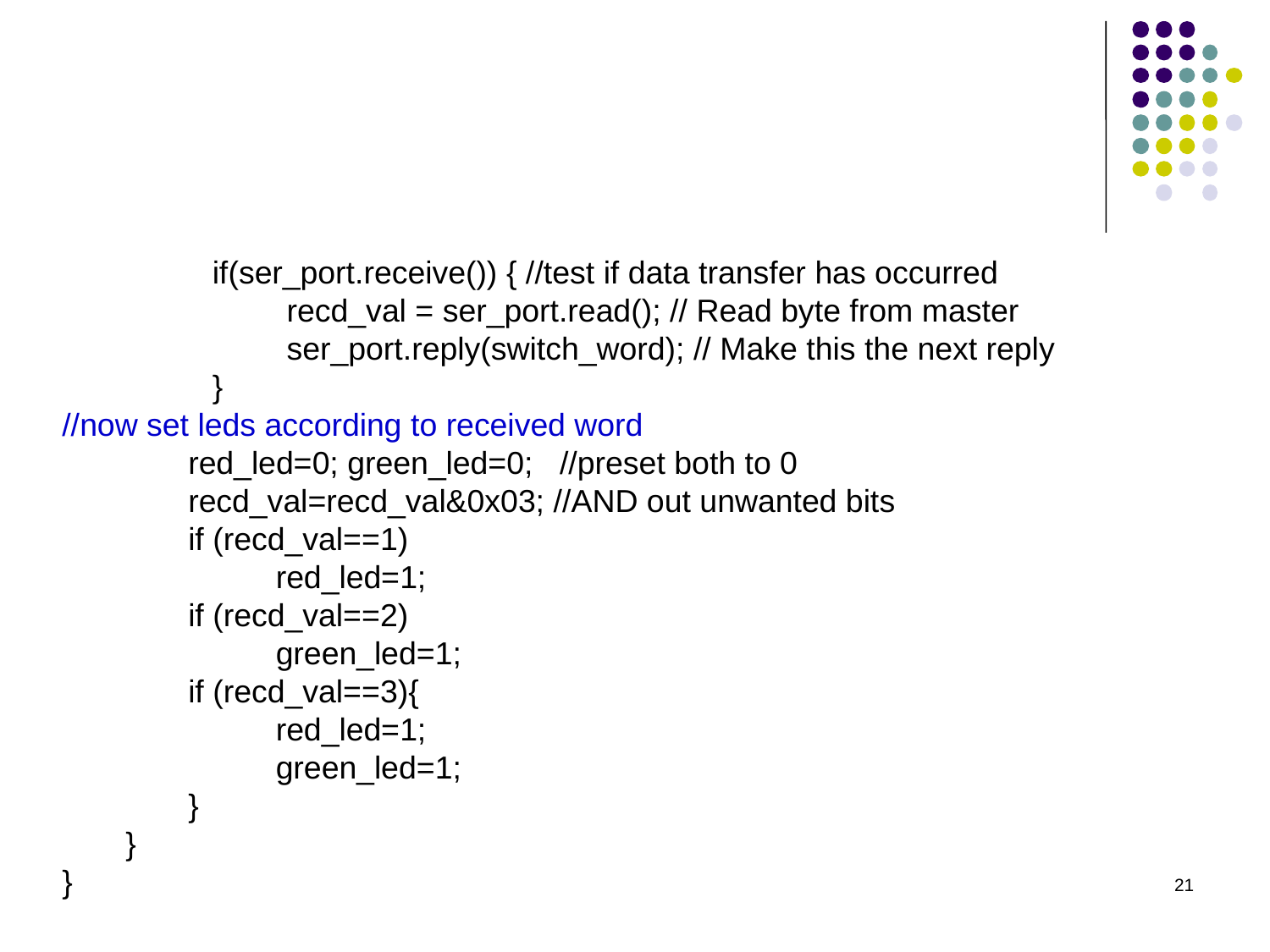

#

		if(ser_port.receive()) { //test if data transfer has occurred
			recd_val = ser_port.read(); // Read byte from master
			ser_port.reply(switch_word); // Make this the next reply
		}
//now set leds according to received word
	red_led=0; green_led=0;   //preset both to 0
	recd_val=recd_val&0x03; //AND out unwanted bits
	if (recd_val==1)
		red_led=1;
	if (recd_val==2)
		green_led=1;
	if (recd_val==3){
		red_led=1;
		green_led=1;
	}
}
}
21